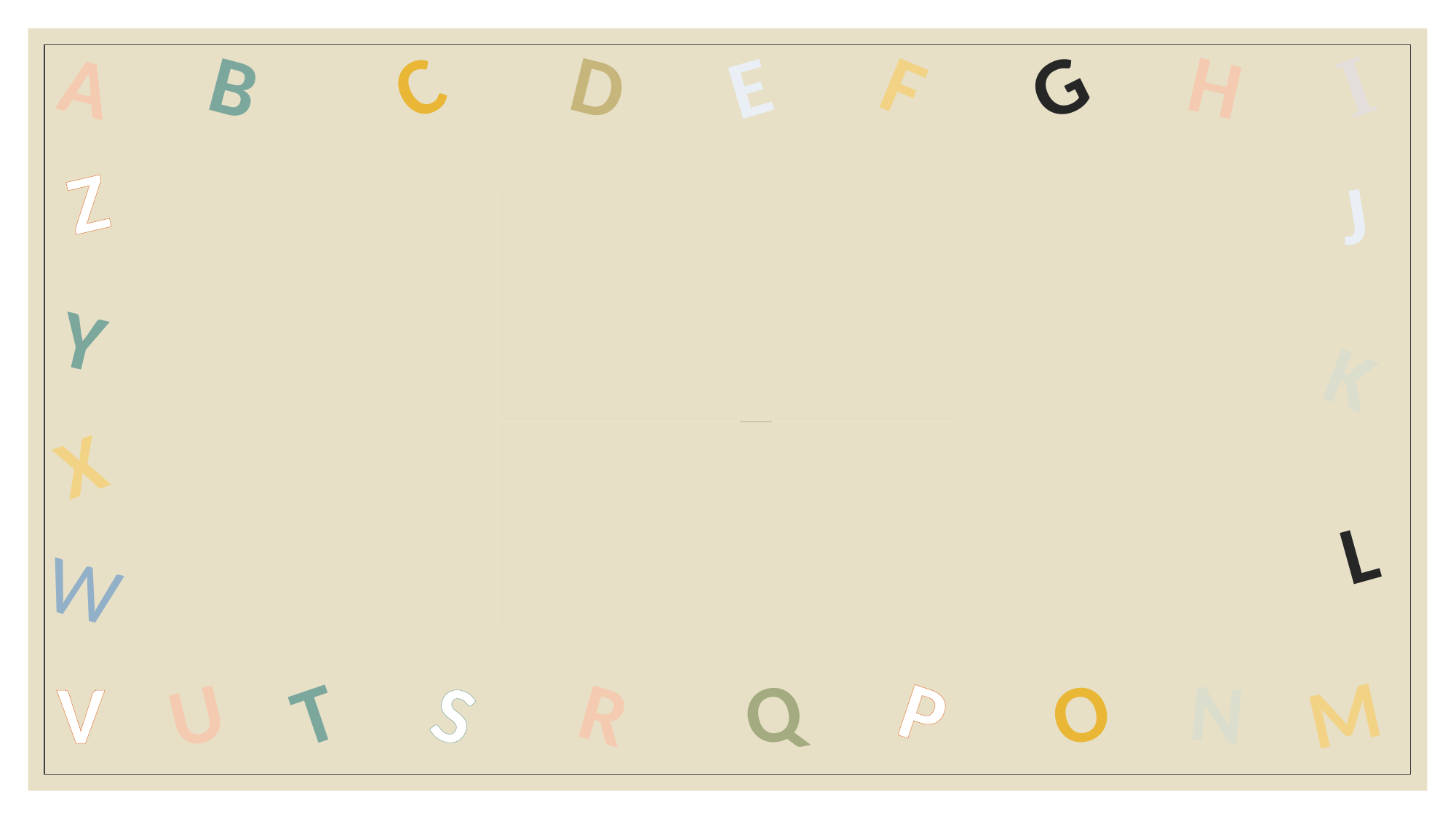

A
B
C
D
E
F
G
H
I

Z
J
z
Y
K
X

L
W
Q
P
O
N
V
U
T
S
R
M